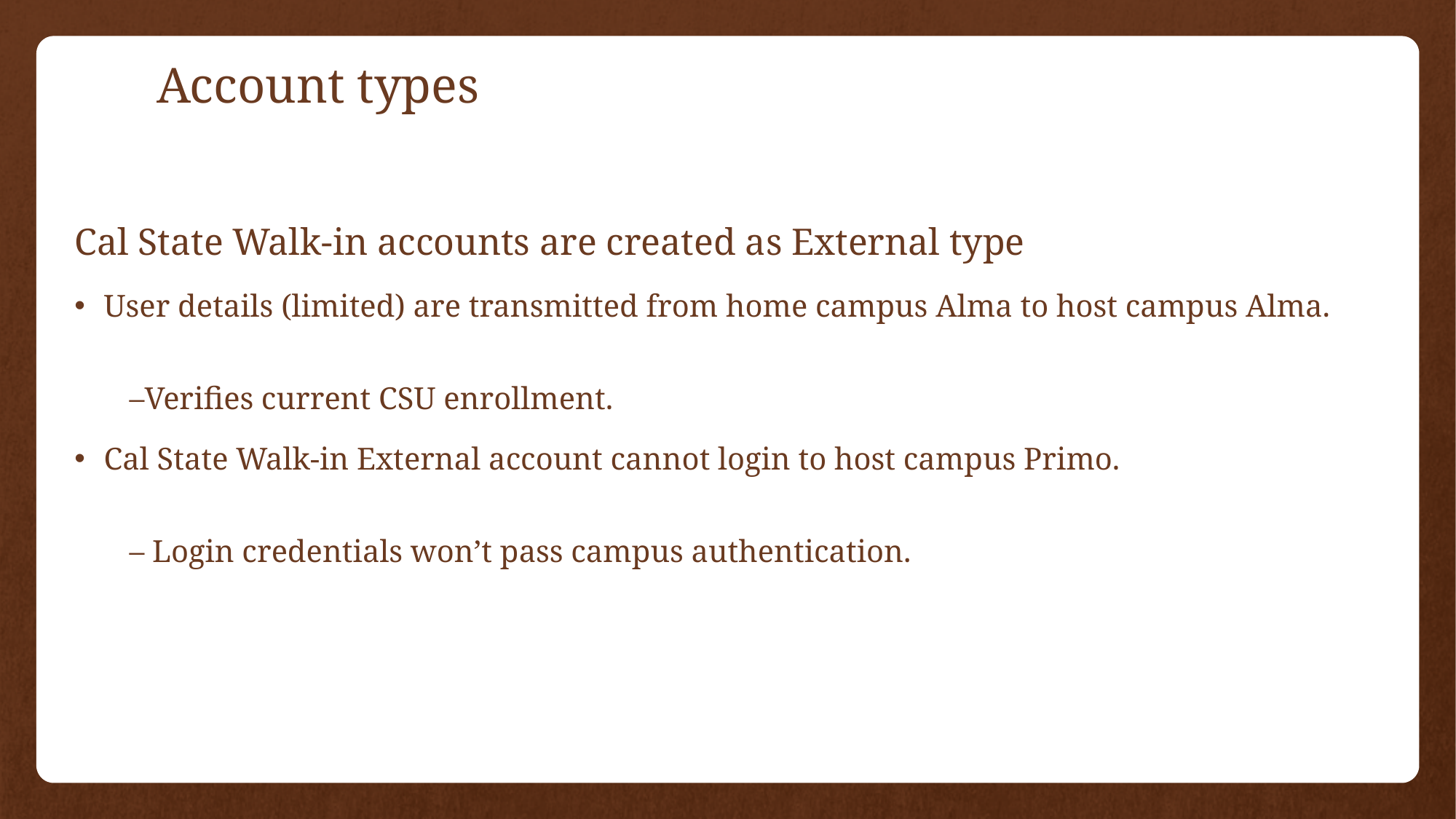

# Account types
Cal State Walk-in accounts are created as External type
User details (limited) are transmitted from home campus Alma to host campus Alma.
       –Verifies current CSU enrollment.
Cal State Walk-in External account cannot login to host campus Primo.
       – Login credentials won’t pass campus authentication.